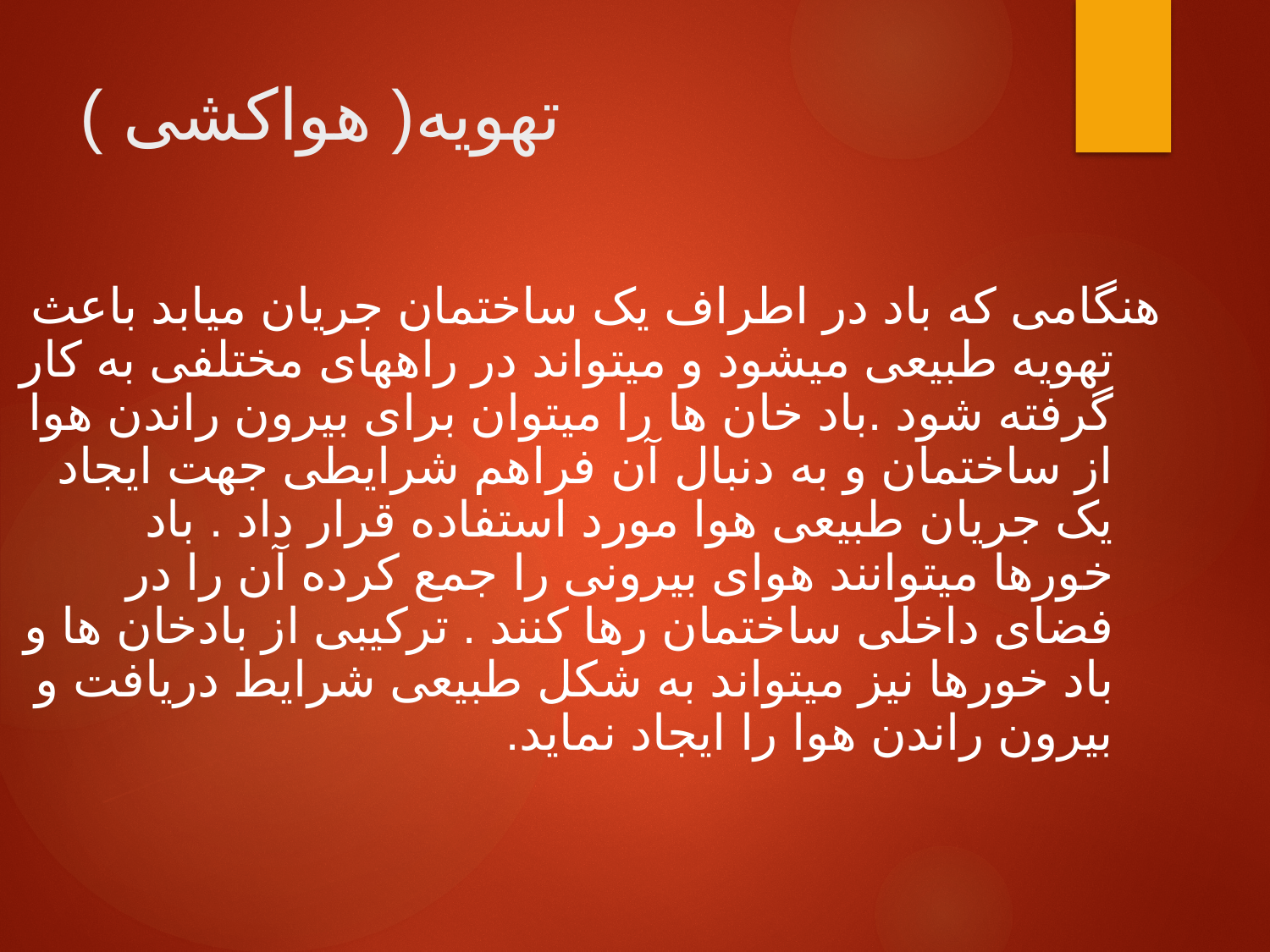

# تهویه( هواکشی )
هنگامی که باد در اطراف یک ساختمان جریان میابد باعث تهویه طبیعی میشود و میتواند در راههای مختلفی به کار گرفته شود .باد خان ها را میتوان برای بیرون راندن هوا از ساختمان و به دنبال آن فراهم شرایطی جهت ایجاد یک جریان طبیعی هوا مورد استفاده قرار داد . باد خورها میتوانند هوای بیرونی را جمع کرده آن را در فضای داخلی ساختمان رها کنند . ترکیبی از بادخان ها و باد خورها نیز میتواند به شکل طبیعی شرایط دریافت و بیرون راندن هوا را ایجاد نماید.